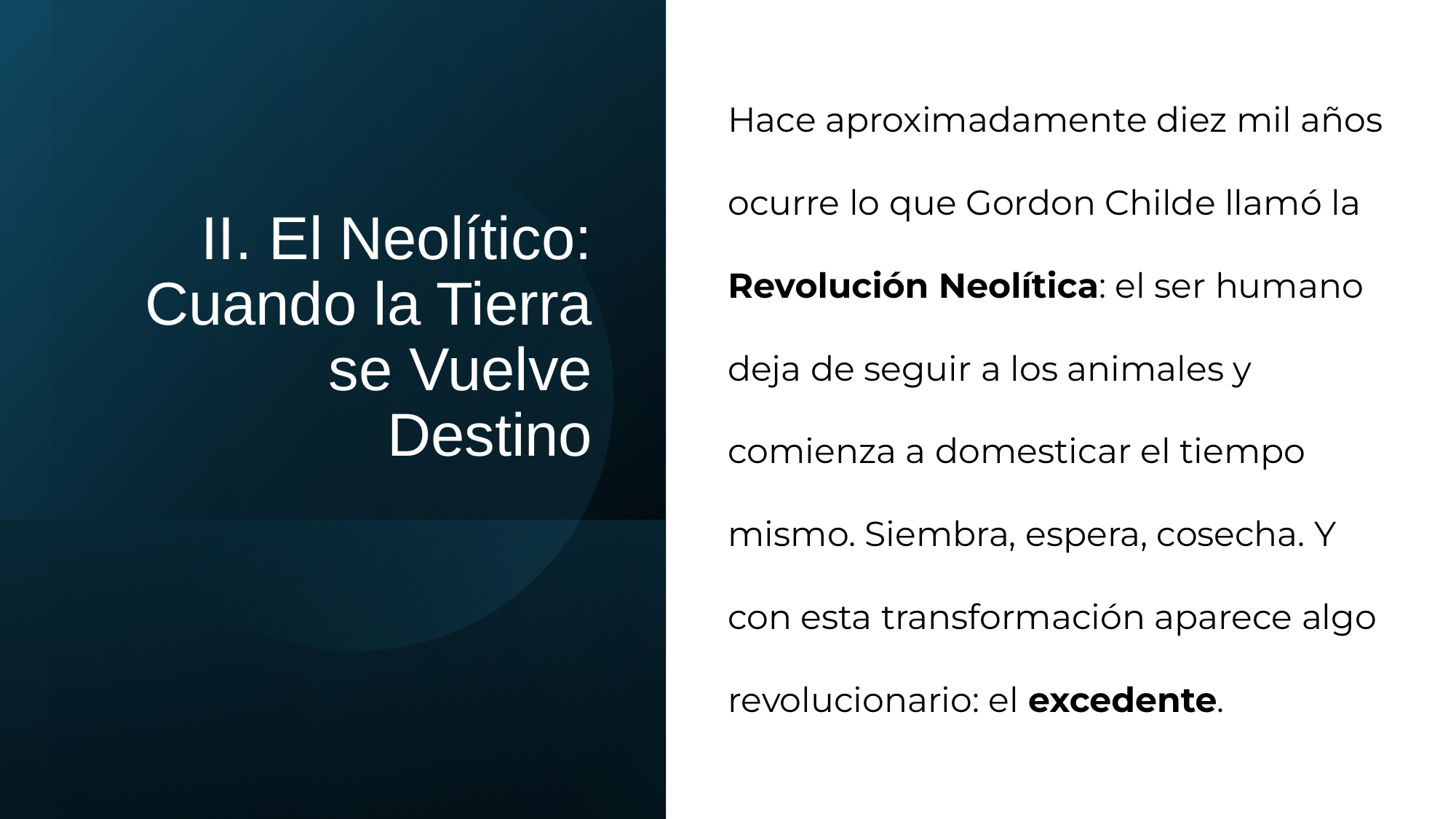

Hace aproximadamente diez mil años ocurre lo que Gordon Childe llamó la Revolución Neolítica: el ser humano deja de seguir a los animales y comienza a domesticar el tiempo mismo. Siembra, espera, cosecha. Y con esta transformación aparece algo revolucionario: el excedente.

# II. El Neolítico: Cuando la Tierra se Vuelve Destino